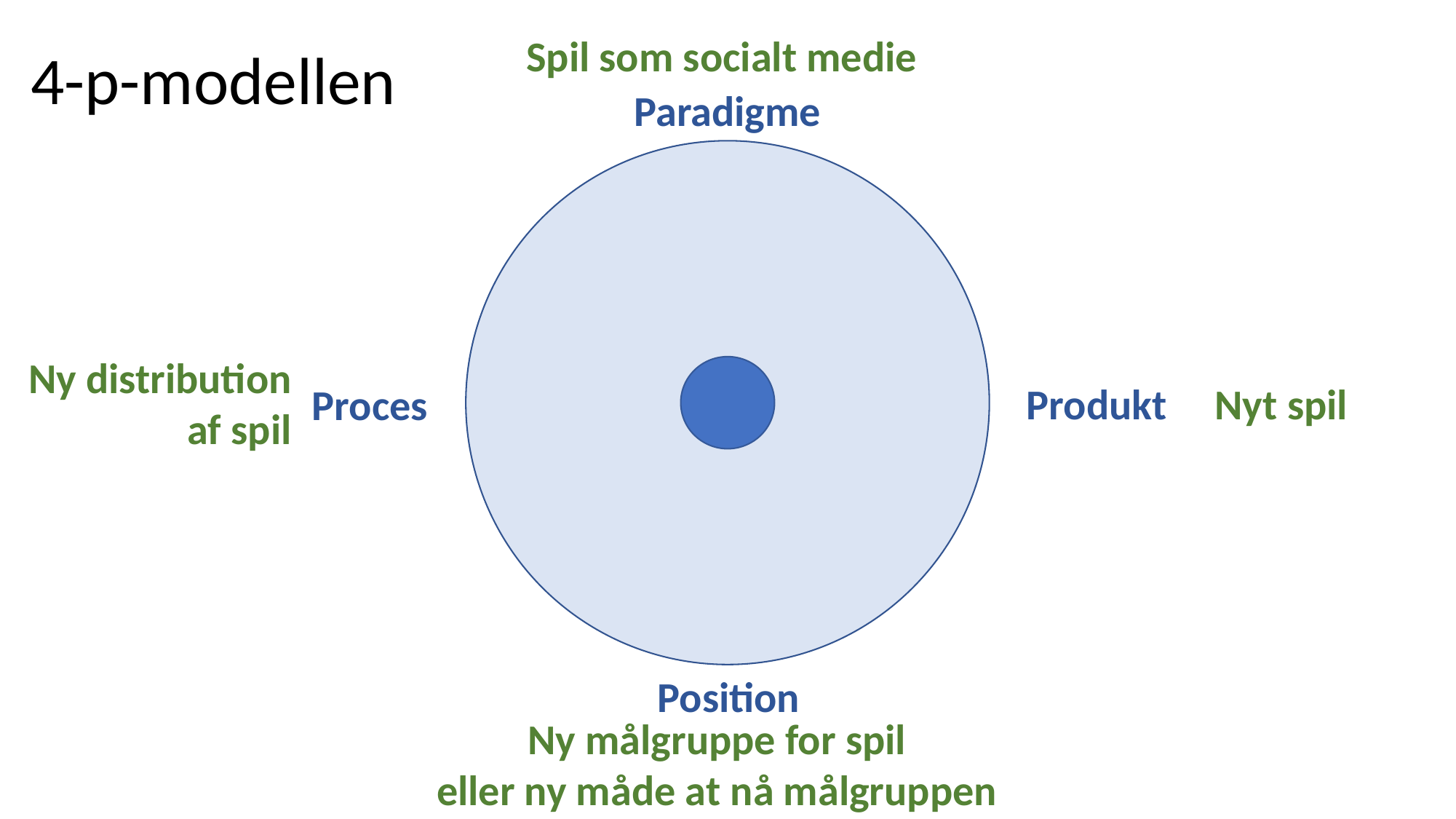

# 4-p-modellen
Spil som socialt medie
Paradigme

Ny distribution af spil

Produkt
Nyt spil
Proces
Position
Ny målgruppe for spil
eller ny måde at nå målgruppen